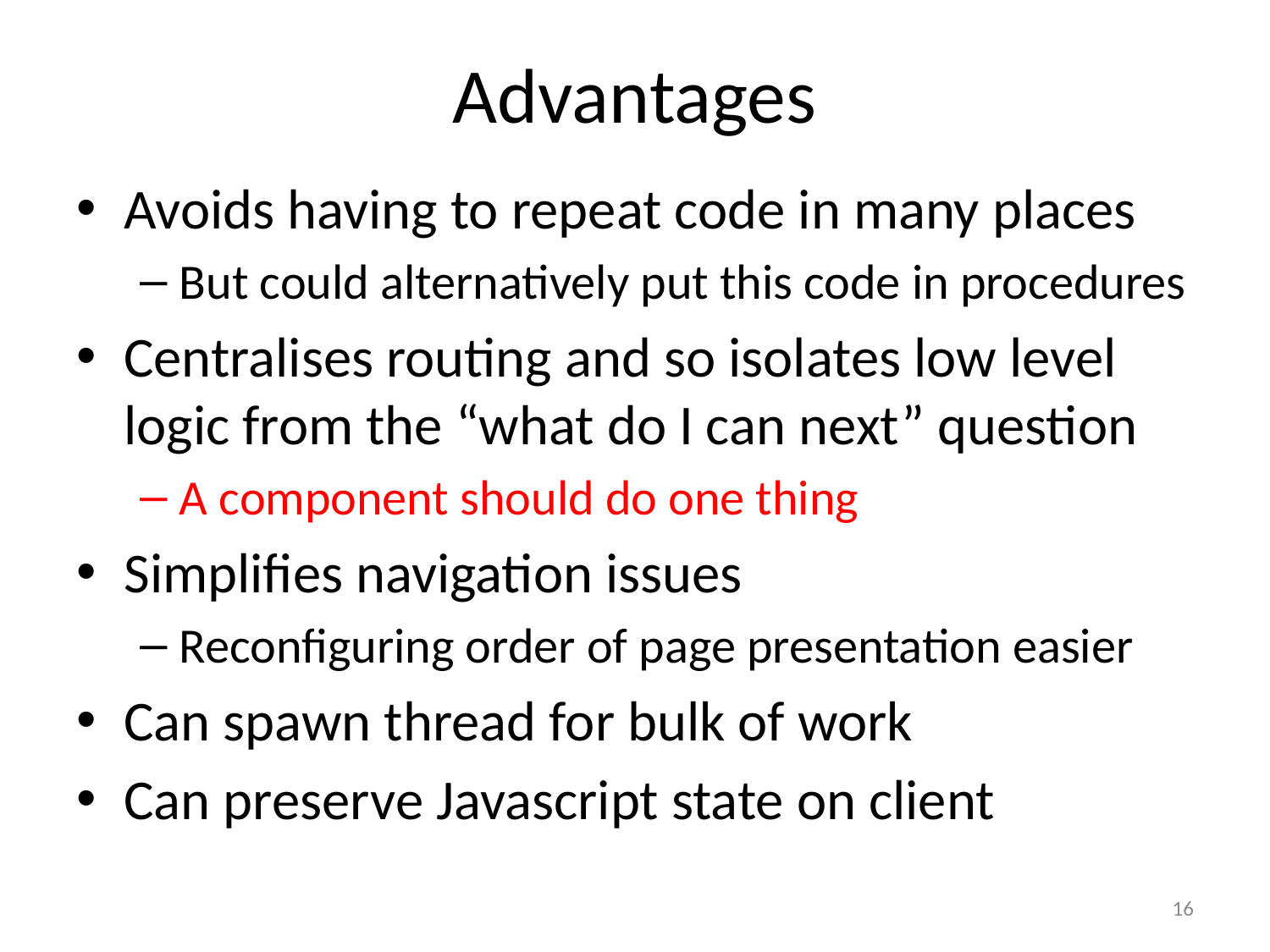

# Advantages
Avoids having to repeat code in many places
But could alternatively put this code in procedures
Centralises routing and so isolates low level logic from the “what do I can next” question
A component should do one thing
Simplifies navigation issues
Reconfiguring order of page presentation easier
Can spawn thread for bulk of work
Can preserve Javascript state on client
16